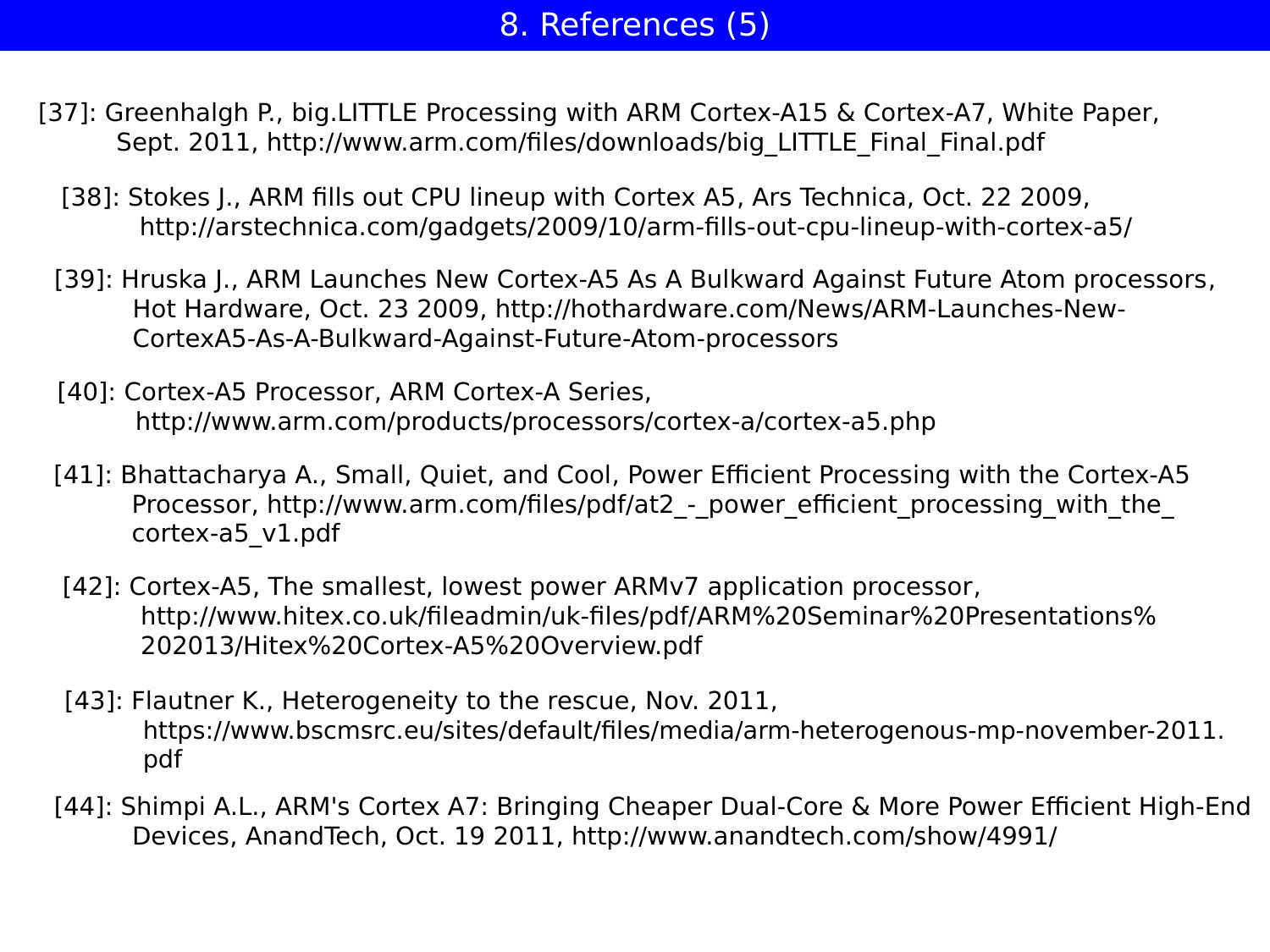

8. References (5)
[37]: Greenhalgh P., big.LITTLE Processing with ARM Cortex-A15 & Cortex-A7, White Paper,
          Sept. 2011, http://www.arm.com/files/downloads/big_LITTLE_Final_Final.pdf
[38]: Stokes J., ARM fills out CPU lineup with Cortex A5, Ars Technica, Oct. 22 2009,
          http://arstechnica.com/gadgets/2009/10/arm-fills-out-cpu-lineup-with-cortex-a5/
[39]: Hruska J., ARM Launches New Cortex-A5 As A Bulkward Against Future Atom processors,
          Hot Hardware, Oct. 23 2009, http://hothardware.com/News/ARM-Launches-New-
          CortexA5-As-A-Bulkward-Against-Future-Atom-processors
[40]: Cortex-A5 Processor, ARM Cortex-A Series,
          http://www.arm.com/products/processors/cortex-a/cortex-a5.php
[41]: Bhattacharya A., Small, Quiet, and Cool, Power Efficient Processing with the Cortex-A5
          Processor, http://www.arm.com/files/pdf/at2_-_power_efficient_processing_with_the_
          cortex-a5_v1.pdf
[42]: Cortex-A5, The smallest, lowest power ARMv7 application processor,
          http://www.hitex.co.uk/fileadmin/uk-files/pdf/ARM%20Seminar%20Presentations%
          202013/Hitex%20Cortex-A5%20Overview.pdf
[43]: Flautner K., Heterogeneity to the rescue, Nov. 2011,
          https://www.bscmsrc.eu/sites/default/files/media/arm-heterogenous-mp-november-2011.
          pdf
[44]: Shimpi A.L., ARM's Cortex A7: Bringing Cheaper Dual-Core & More Power Efficient High-End
          Devices, AnandTech, Oct. 19 2011, http://www.anandtech.com/show/4991/